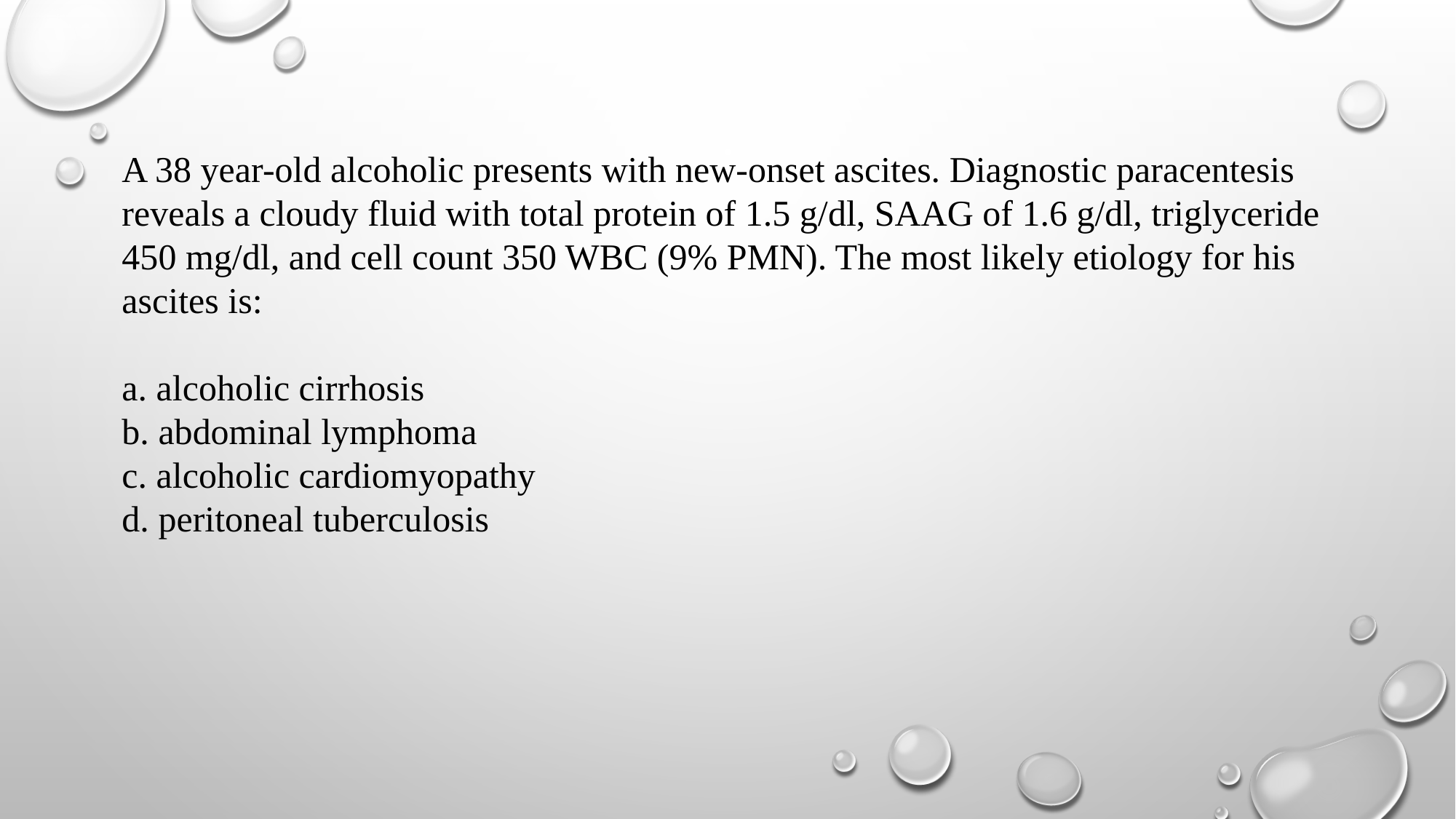

A 38 year-old alcoholic presents with new-onset ascites. Diagnostic paracentesis reveals a cloudy fluid with total protein of 1.5 g/dl, SAAG of 1.6 g/dl, triglyceride 450 mg/dl, and cell count 350 WBC (9% PMN). The most likely etiology for his ascites is:

a. alcoholic cirrhosis
b. abdominal lymphoma
c. alcoholic cardiomyopathy
d. peritoneal tuberculosis